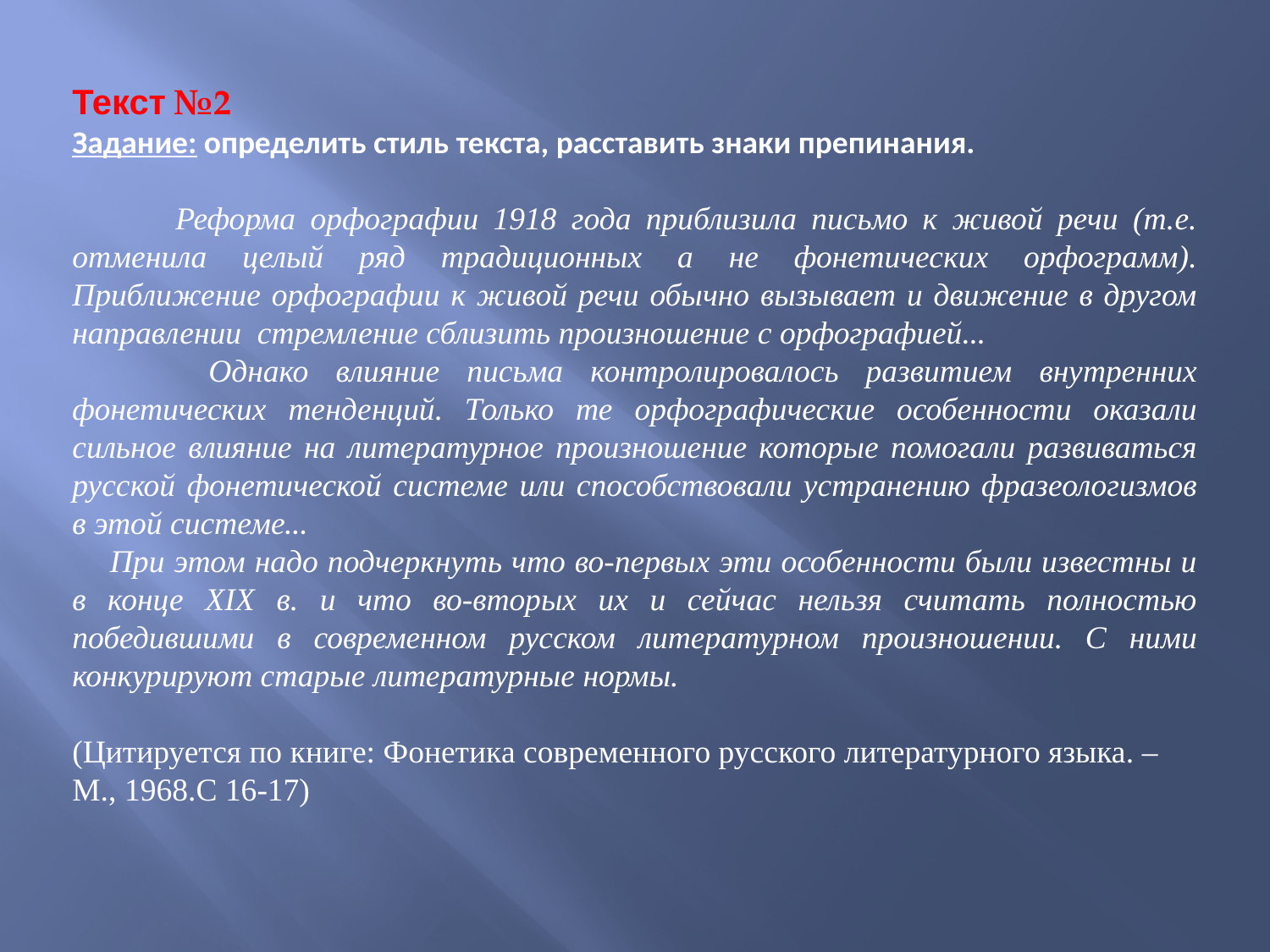

Текст №2
Задание: определить стиль текста, расставить знаки препинания.

       Реформа орфографии 1918 года приблизила письмо к живой речи (т.е. отменила целый ряд традиционных а не фонетических орфограмм). Приближение орфографии к живой речи обычно вызывает и движение в другом направлении  стремление сблизить произношение с орфографией…
     Однако влияние письма контролировалось развитием внутренних фонетических тенденций. Только те орфографические особенности оказали сильное влияние на литературное произношение которые помогали развиваться русской фонетической системе или способствовали устранению фразеологизмов в этой системе…
    При этом надо подчеркнуть что во-первых эти особенности были известны и в конце XIX в. и что во-вторых их и сейчас нельзя считать полностью победившими в современном русском литературном произношении. С ними конкурируют старые литературные нормы.

(Цитируется по книге: Фонетика современного русского литературного языка. –
М., 1968.С 16-17)